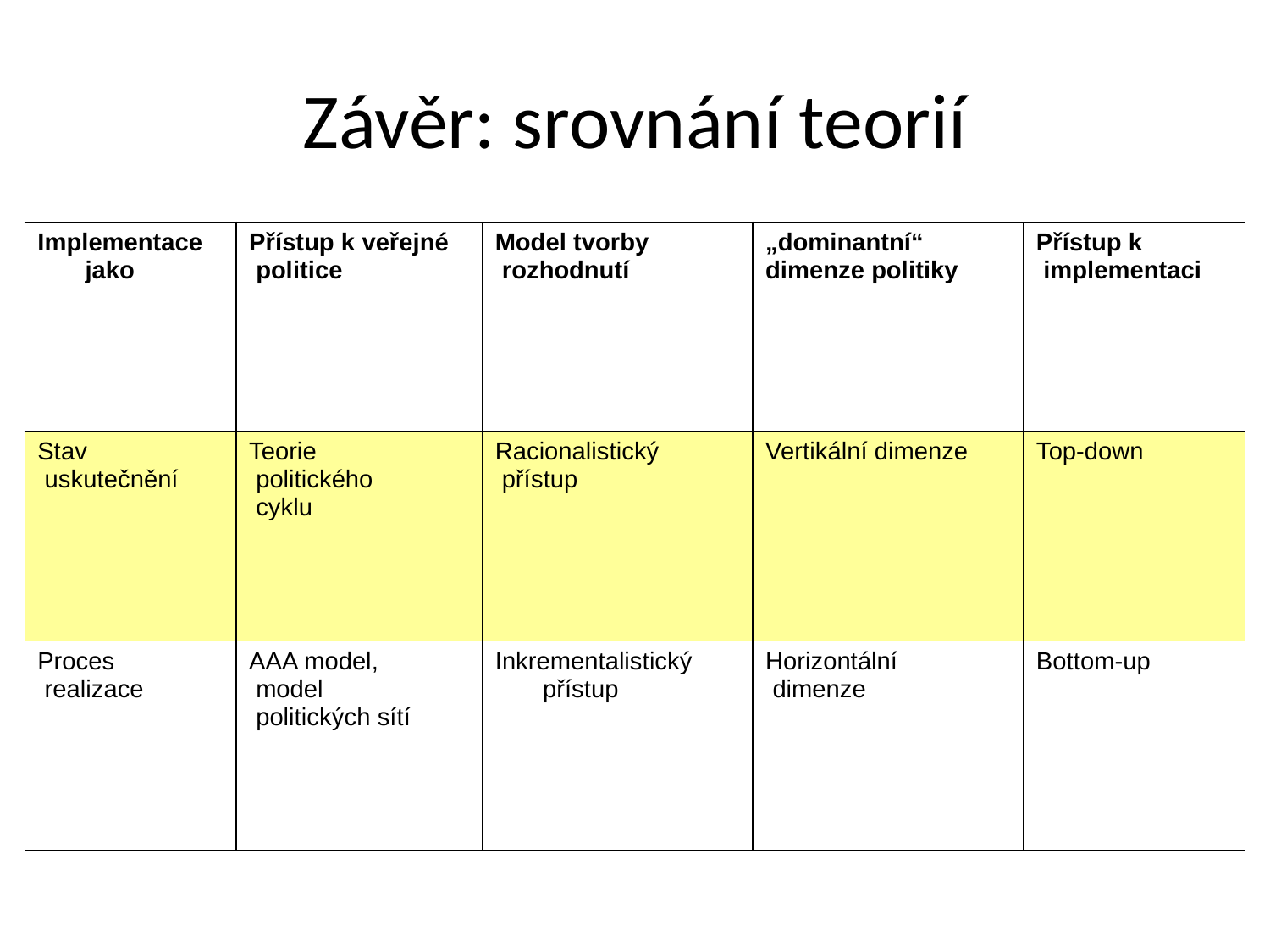

# Závěr: srovnání teorií
| Implementace jako | Přístup k veřejné politice | Model tvorby rozhodnutí | „dominantní“ dimenze politiky | Přístup k implementaci |
| --- | --- | --- | --- | --- |
| Stav uskutečnění | Teorie politického cyklu | Racionalistický přístup | Vertikální dimenze | Top-down |
| Proces realizace | AAA model, model politických sítí | Inkrementalistický přístup | Horizontální dimenze | Bottom-up |